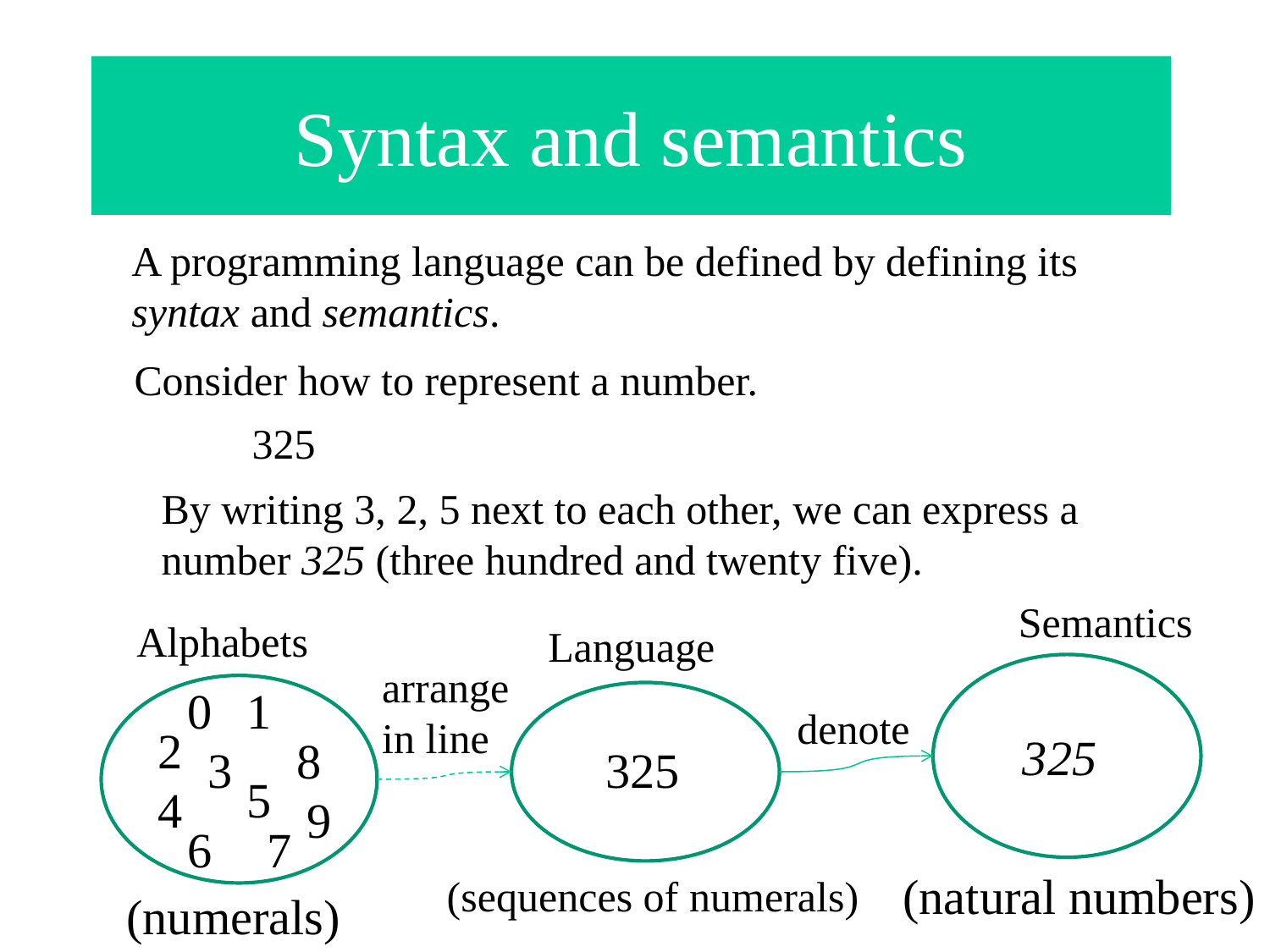

# Syntax and semantics
A programming language can be defined by defining its syntax and semantics.
Consider how to represent a number.
325
By writing 3, 2, 5 next to each other, we can express a number 325 (three hundred and twenty five).
Semantics
Alphabets
Language

arrange in line
0
1

denote
2
325
8
3
325
5
4
9
6
7
(natural numbers)
(sequences of numerals)
(numerals)